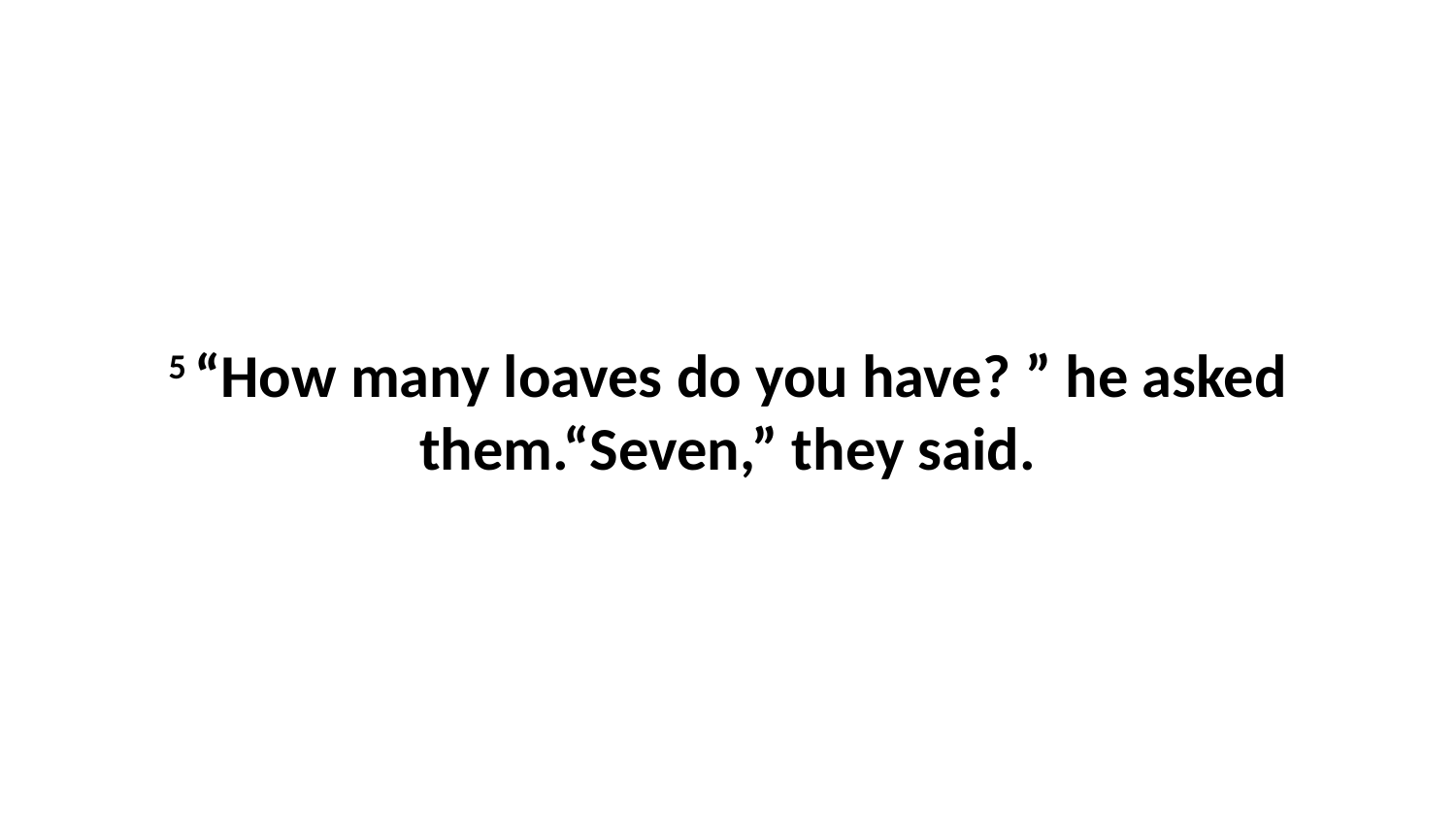

5 “How many loaves do you have? ” he asked them.“Seven,” they said.